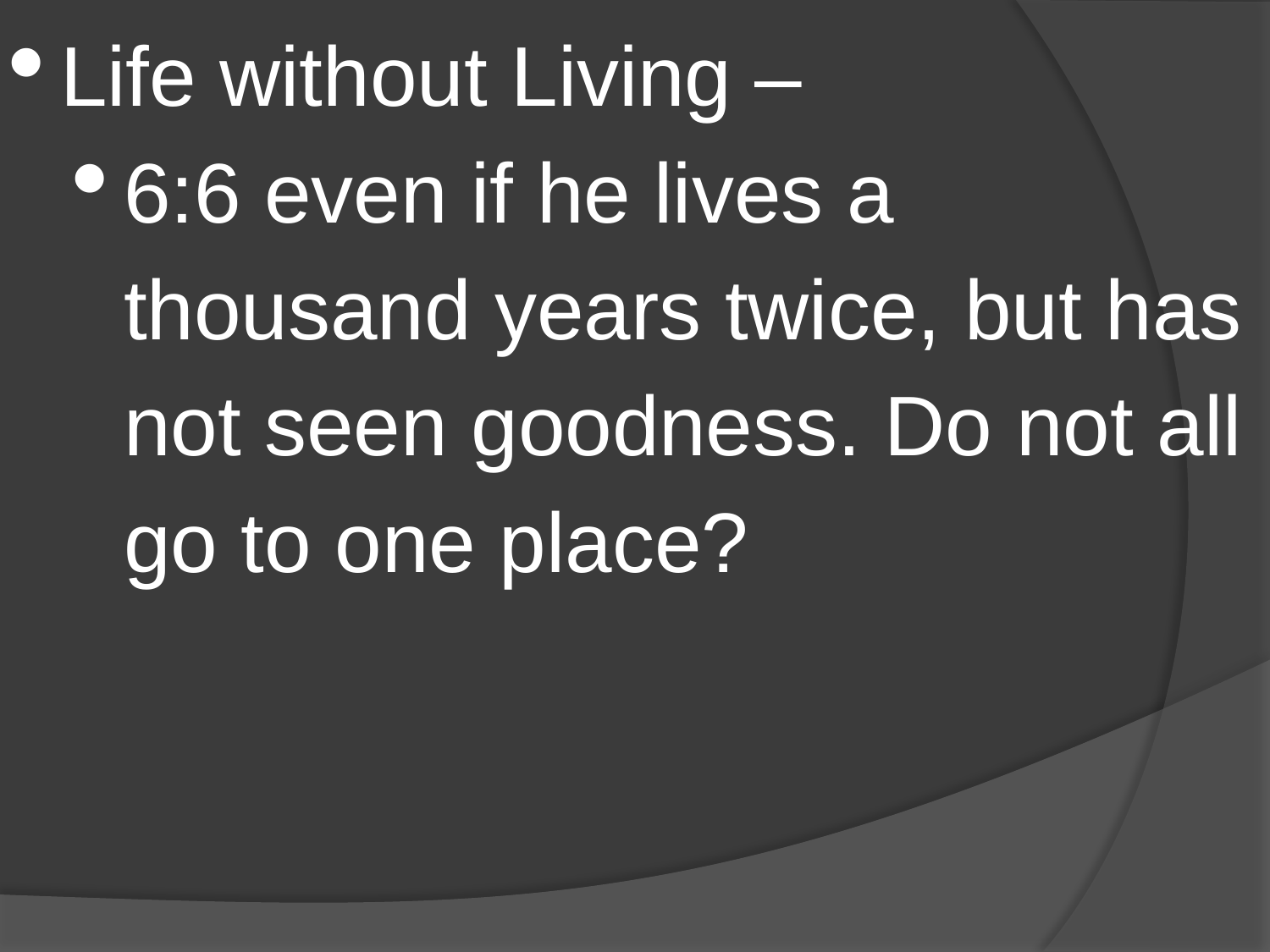

Life without Living –
6:6 even if he lives a thousand years twice, but has not seen goodness. Do not all go to one place?